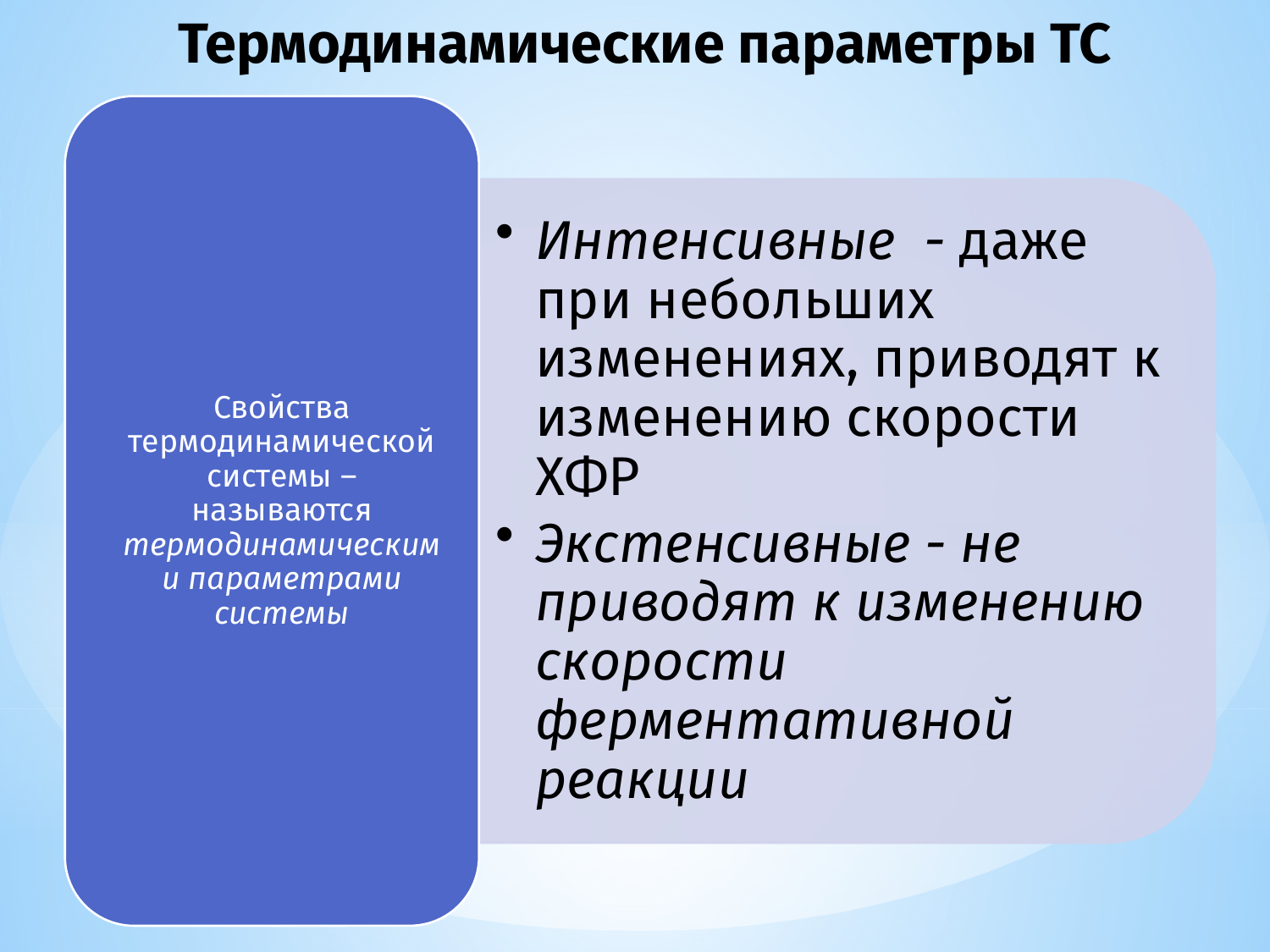

# Термодинамические параметры ТС
Интенсивные  - даже при небольших изменениях, приводят к изменению скорости ХФР
Экстенсивные - не приводят к изменению скорости ферментативной реакции
Свойства термодинамической системы – называются термодинамическими параметрами системы